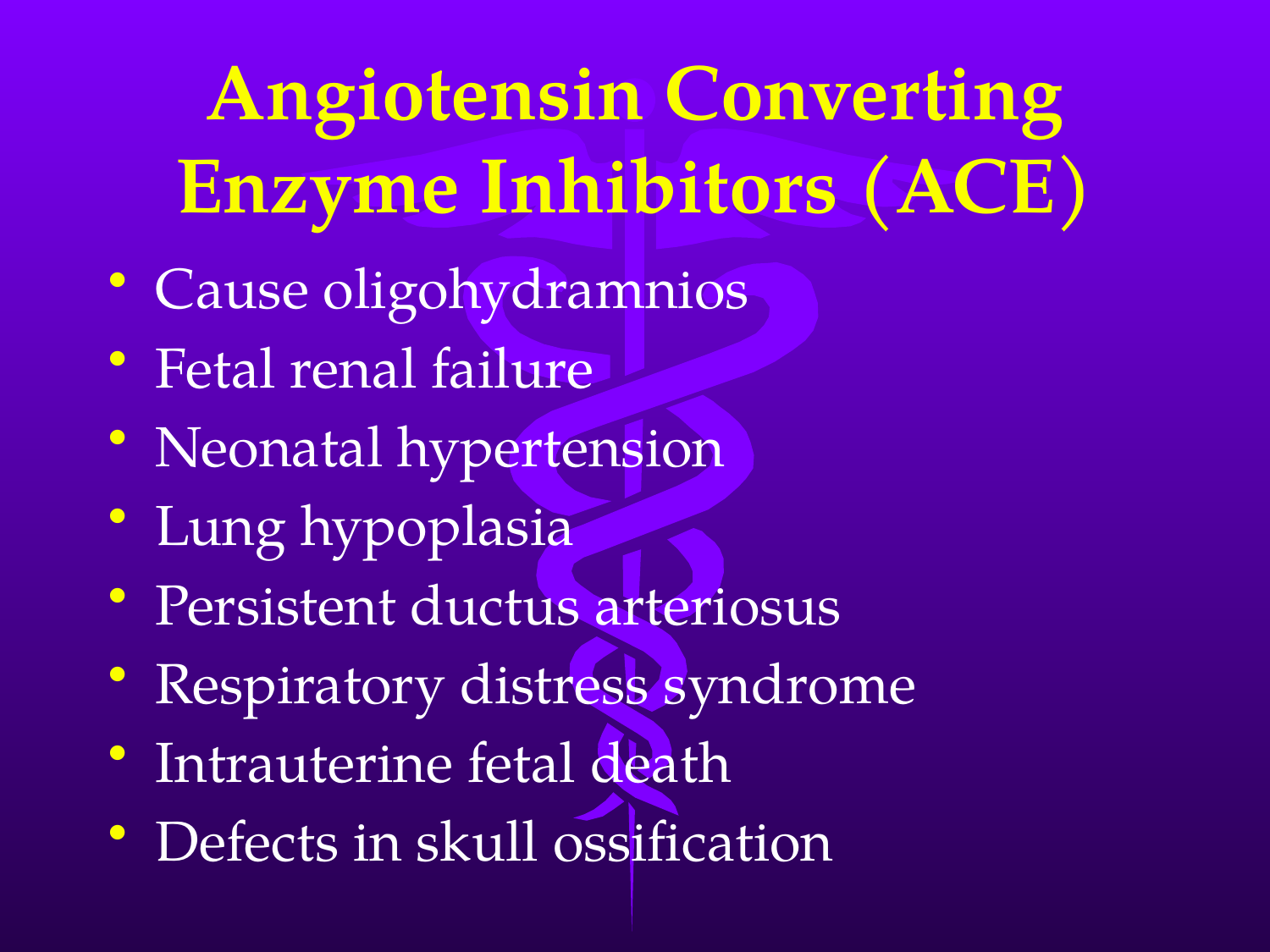

# Angiotensin Converting Enzyme Inhibitors (ACE)
Cause oligohydramnios
Fetal renal failure
Neonatal hypertension
Lung hypoplasia
Persistent ductus arteriosus
Respiratory distress syndrome
Intrauterine fetal death
Defects in skull ossification